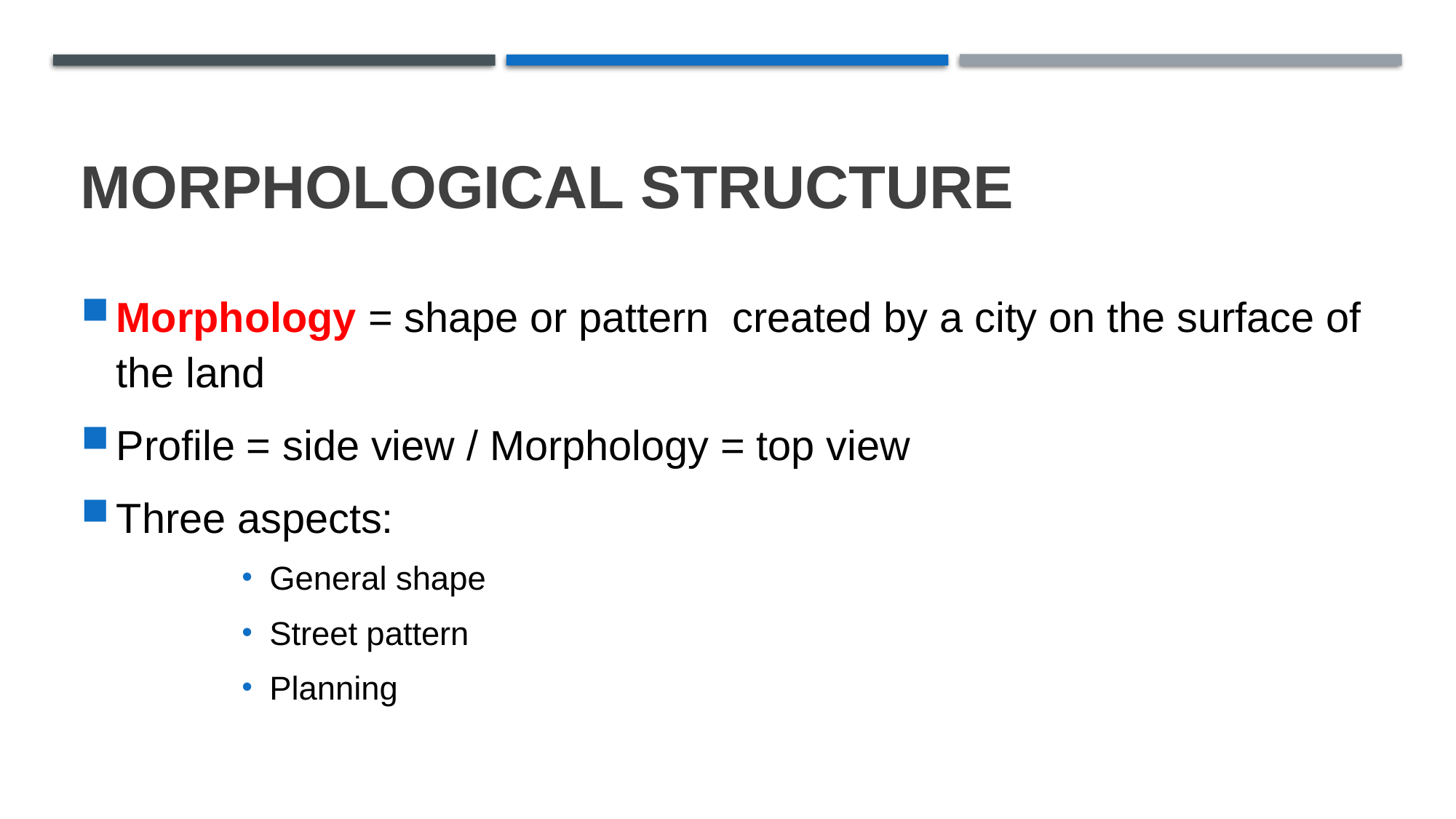

# Morphological structure
Morphology = shape or pattern  created by a city on the surface of the land
Profile = side view / Morphology = top view
Three aspects:
General shape
Street pattern
Planning